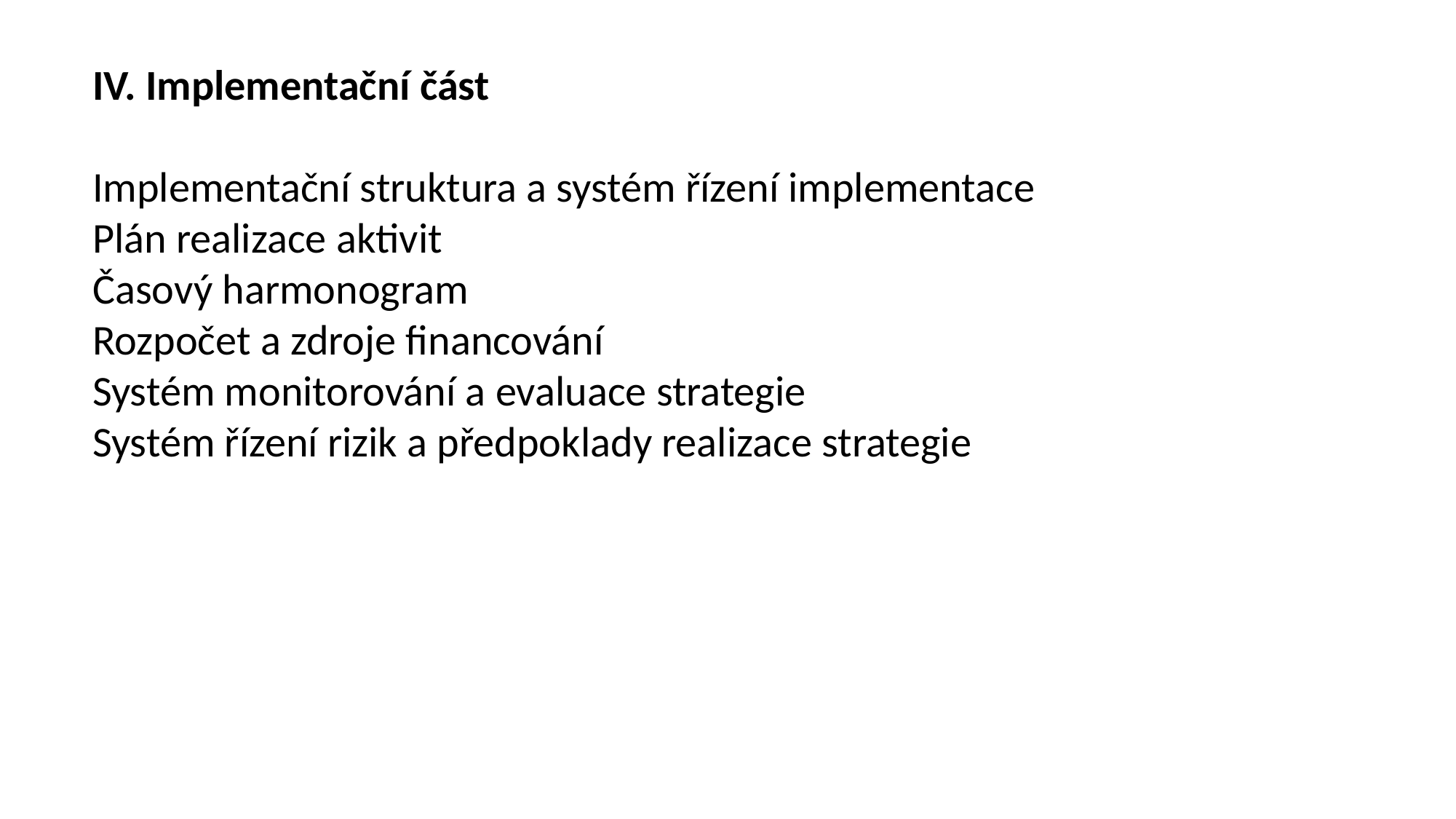

IV. Implementační část

Implementační struktura a systém řízení implementace
Plán realizace aktivit
Časový harmonogram
Rozpočet a zdroje financování
Systém monitorování a evaluace strategie
Systém řízení rizik a předpoklady realizace strategie